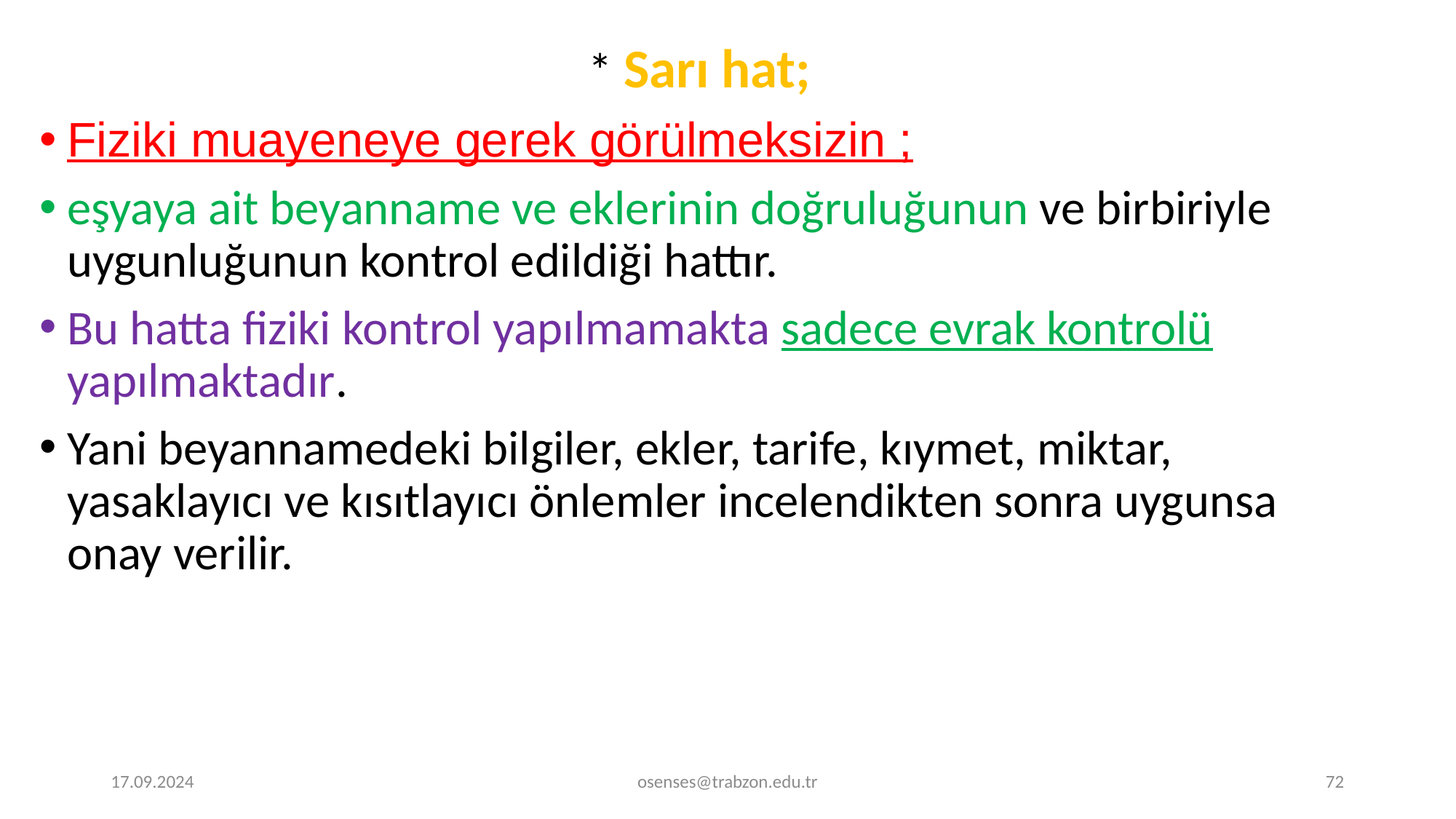

* Sarı hat;
Fiziki muayeneye gerek görülmeksizin ;
eşyaya ait beyanname ve eklerinin doğruluğunun ve birbiriyle uygunluğunun kontrol edildiği hattır.
Bu hatta fiziki kontrol yapılmamakta sadece evrak kontrolü yapılmaktadır.
Yani beyannamedeki bilgiler, ekler, tarife, kıymet, miktar, yasaklayıcı ve kısıtlayıcı önlemler incelendikten sonra uygunsa onay verilir.

17.09.2024
osenses@trabzon.edu.tr
72